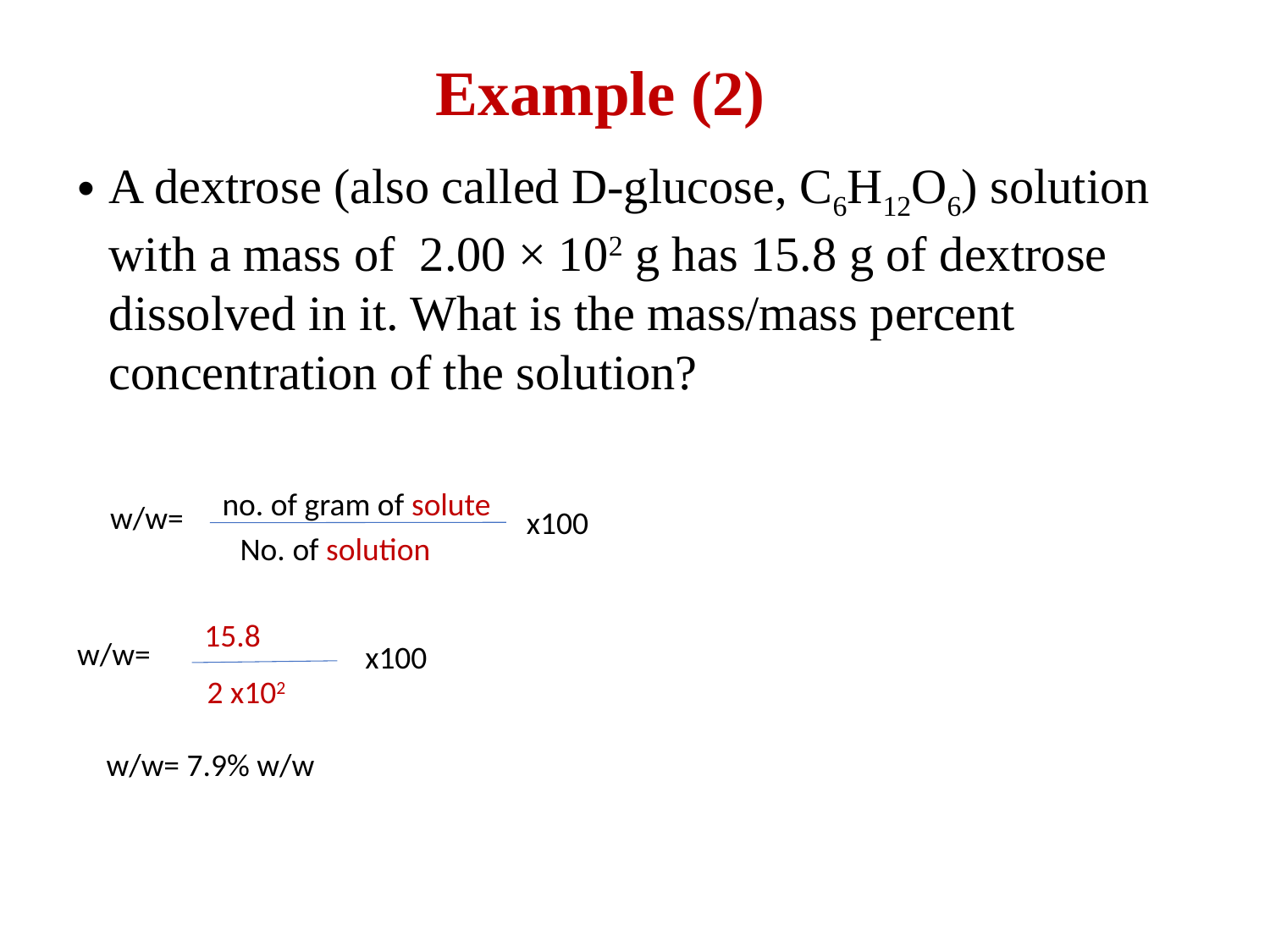

# Example (2)
A dextrose (also called D-glucose, C6H12O6) solution with a mass of  2.00 × 102 g has 15.8 g of dextrose dissolved in it. What is the mass/mass percent concentration of the solution?

no. of gram of solute

w/w=

x100

No. of solution

15.8

w/w=
x100

2 x102
w/w= 7.9% w/w